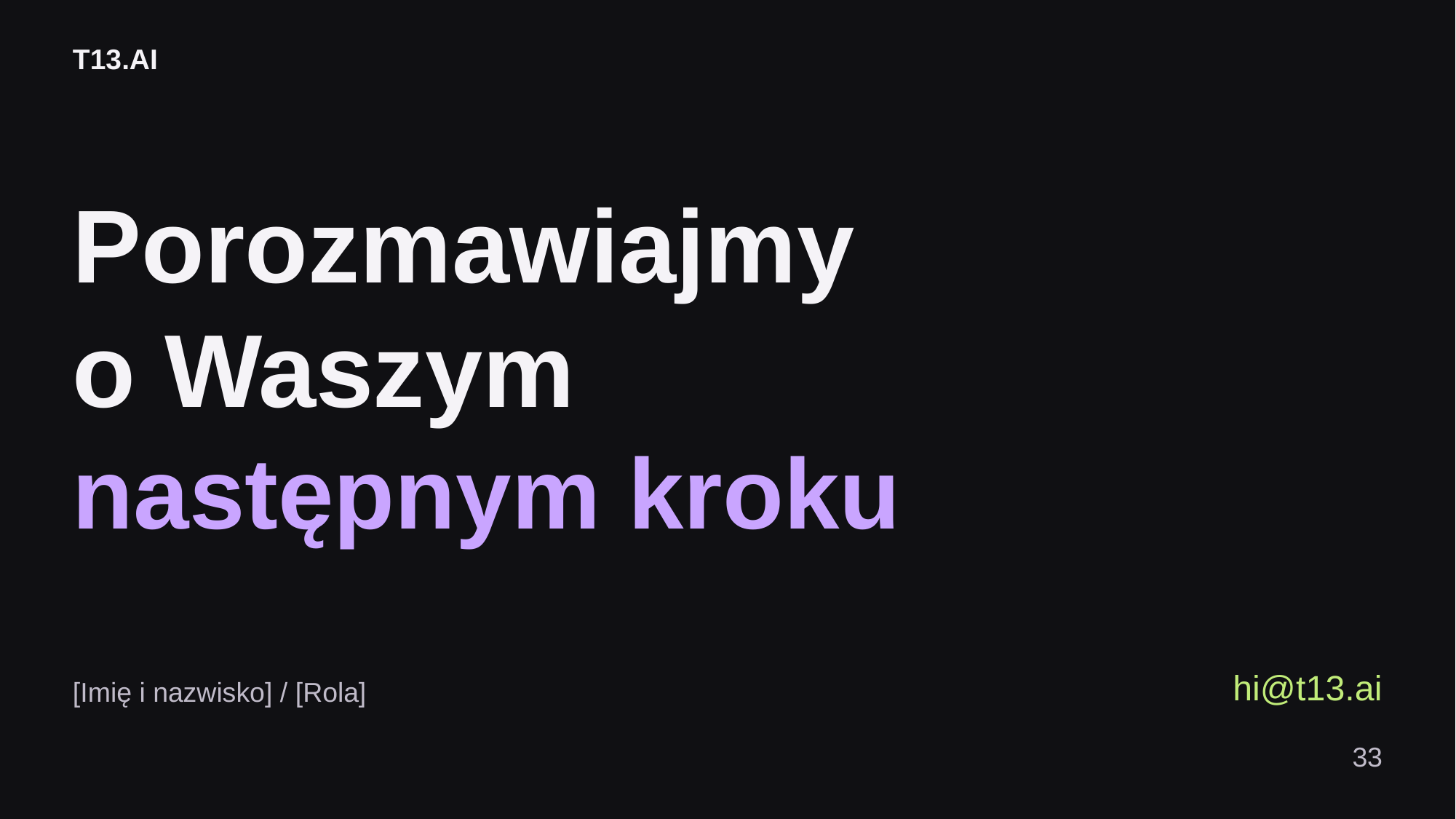

T13.AI
Porozmawiajmy
o Waszym
następnym kroku
hi@t13.ai
[Imię i nazwisko] / [Rola]
33